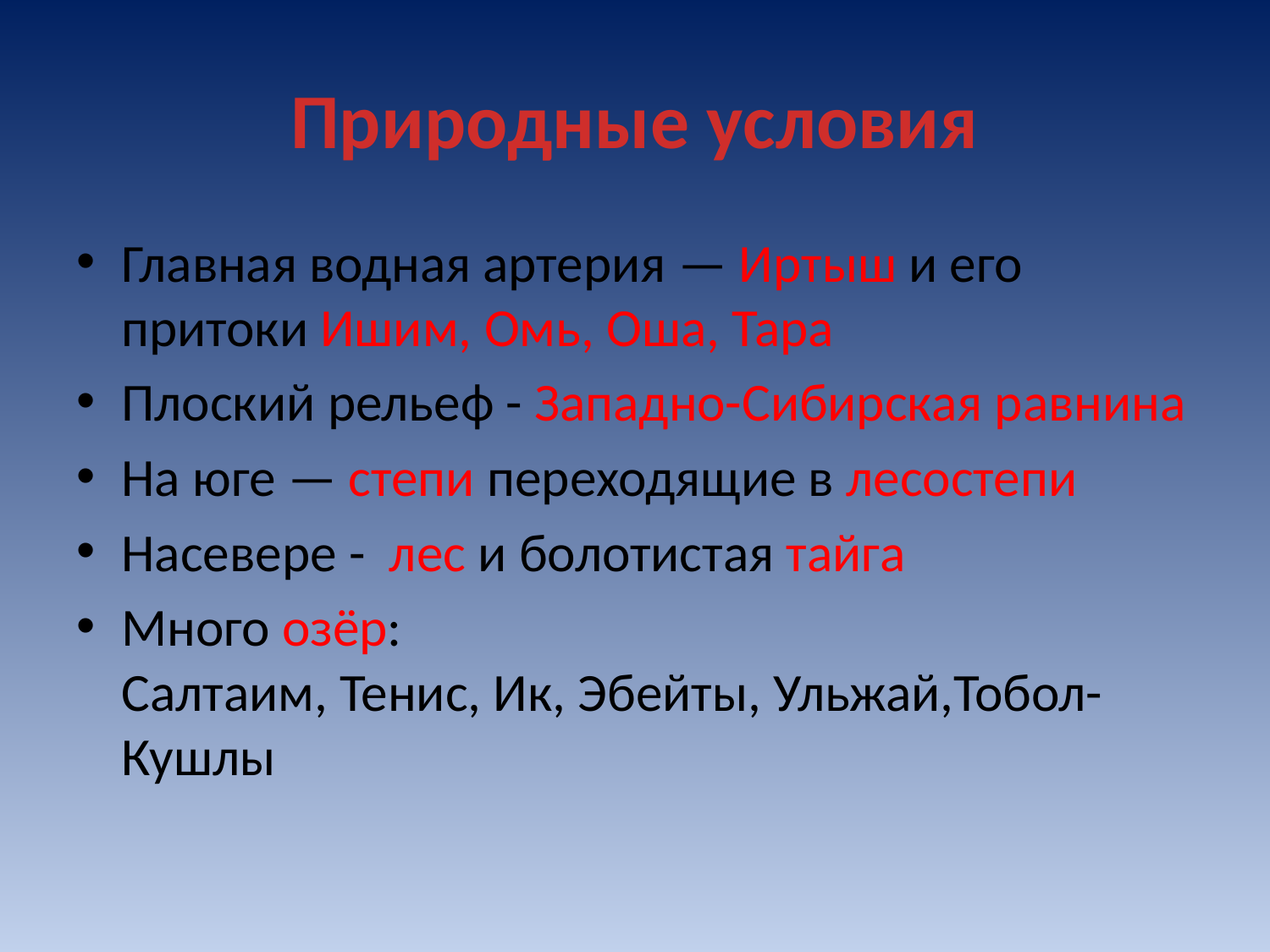

# Природные условия
Главная водная артерия — Иртыш и его притоки Ишим, Омь, Оша, Тара
Плоский рельеф - Западно-Сибирская равнина
На юге — степи переходящие в лесостепи
Насевере -  лес и болотистая тайга
Много озёр:  Салтаим, Тенис, Ик, Эбейты, Ульжай,Тобол-Кушлы